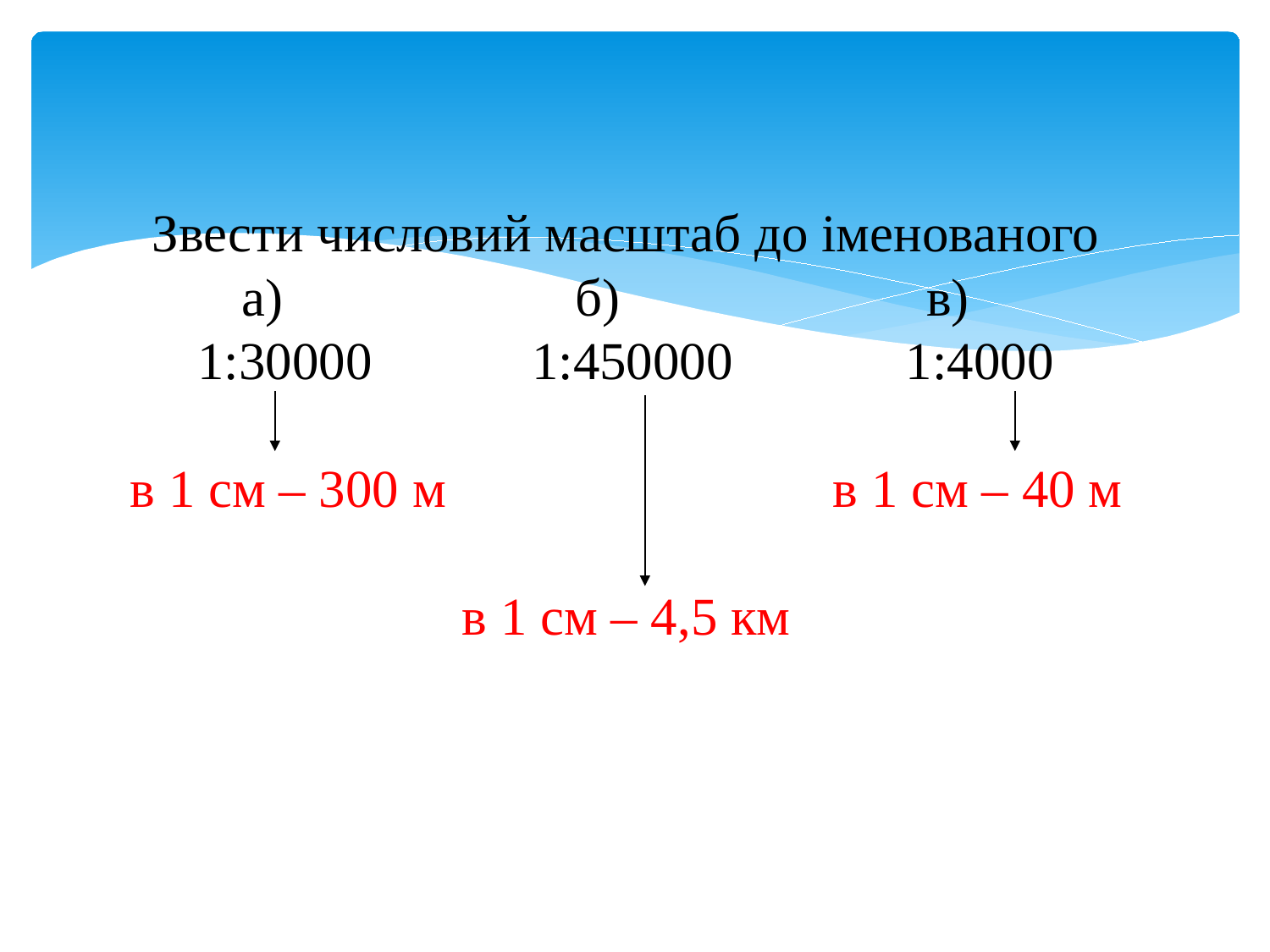

# Звести числовий масштаб до іменованого а)                      б)                       в) 1:30000            1:450000             1:4000 в 1 см – 300 м                             в 1 см – 40 м в 1 см – 4,5 км